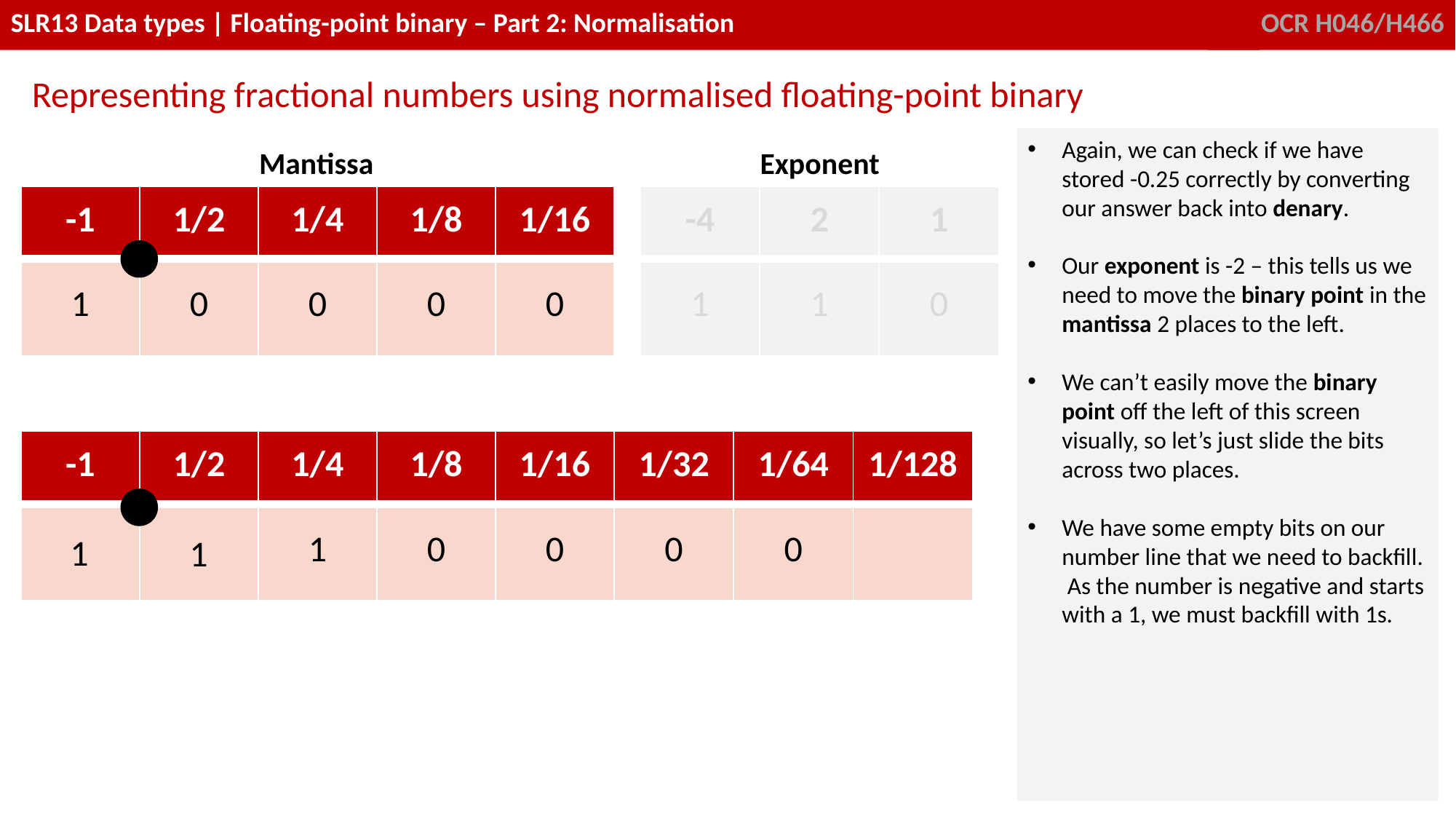

Representing fractional numbers using normalised floating-point binary
Again, we can check if we have stored -0.25 correctly by converting our answer back into denary.

Our exponent is -2 – this tells us we need to move the binary point in the mantissa 2 places to the left.

We can’t easily move the binary point off the left of this screen visually, so let’s just slide the bits across two places.

We have some empty bits on our number line that we need to backfill.  As the number is negative and starts with a 1, we must backfill with 1s.
Mantissa
Exponent
| -1 | 1/2 | 1/4 | 1/8 | 1/16 |  | -4 | 2 | 1 |
| --- | --- | --- | --- | --- | --- | --- | --- | --- |
| 1 | 0 | 0 | 0 | 0 |  | 1 | 1 | 0 |

| -1 | 1/2 | 1/4 | 1/8 | 1/16 | 1/32 | 1/64 | 1/128 |
| --- | --- | --- | --- | --- | --- | --- | --- |
|  |  | 1 | 0 | 0 | 0 | 0 |  |

1
1